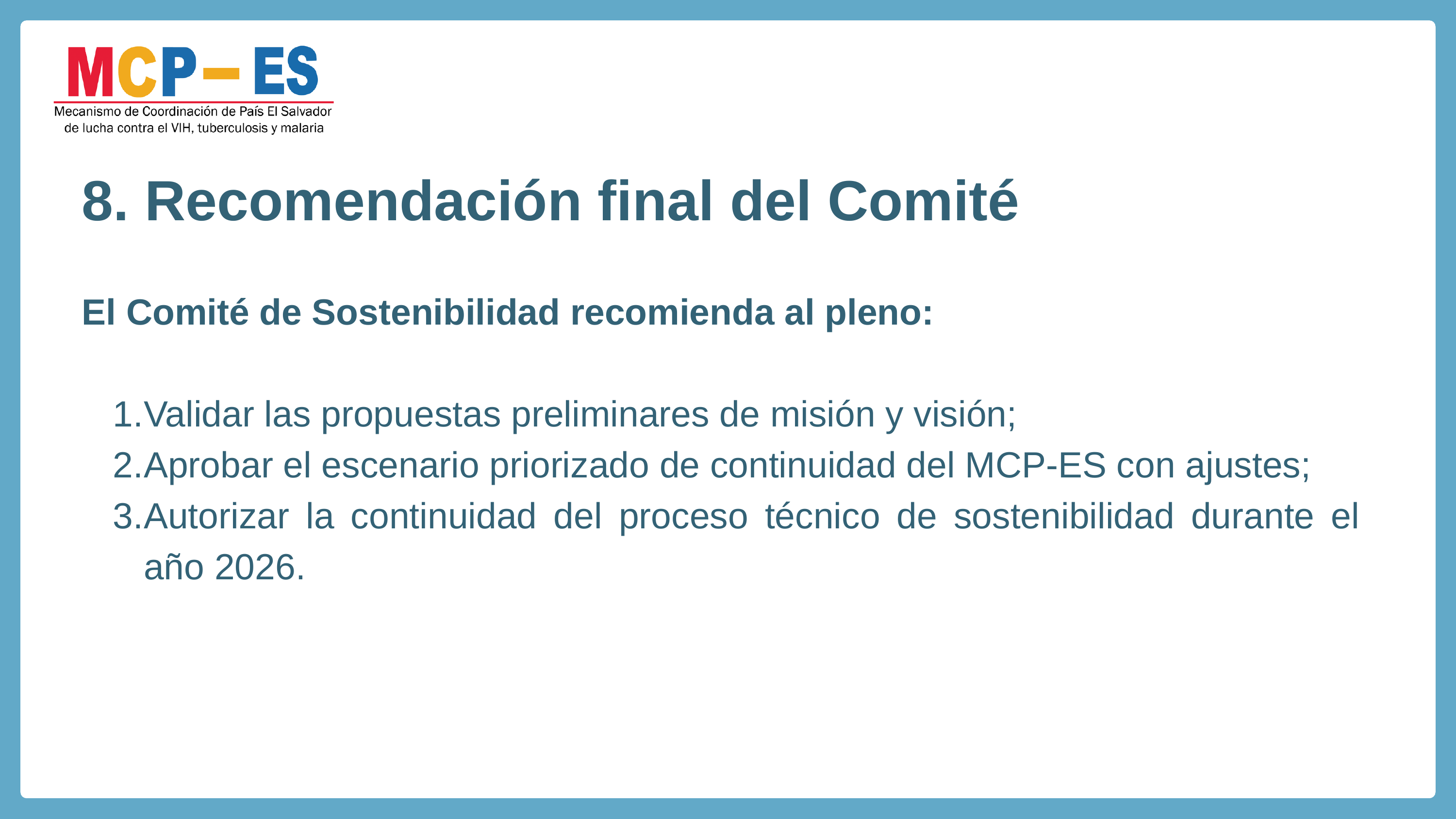

8. Recomendación final del Comité

El Comité de Sostenibilidad recomienda al pleno:

Validar las propuestas preliminares de misión y visión;
Aprobar el escenario priorizado de continuidad del MCP-ES con ajustes;
Autorizar la continuidad del proceso técnico de sostenibilidad durante el año 2026.